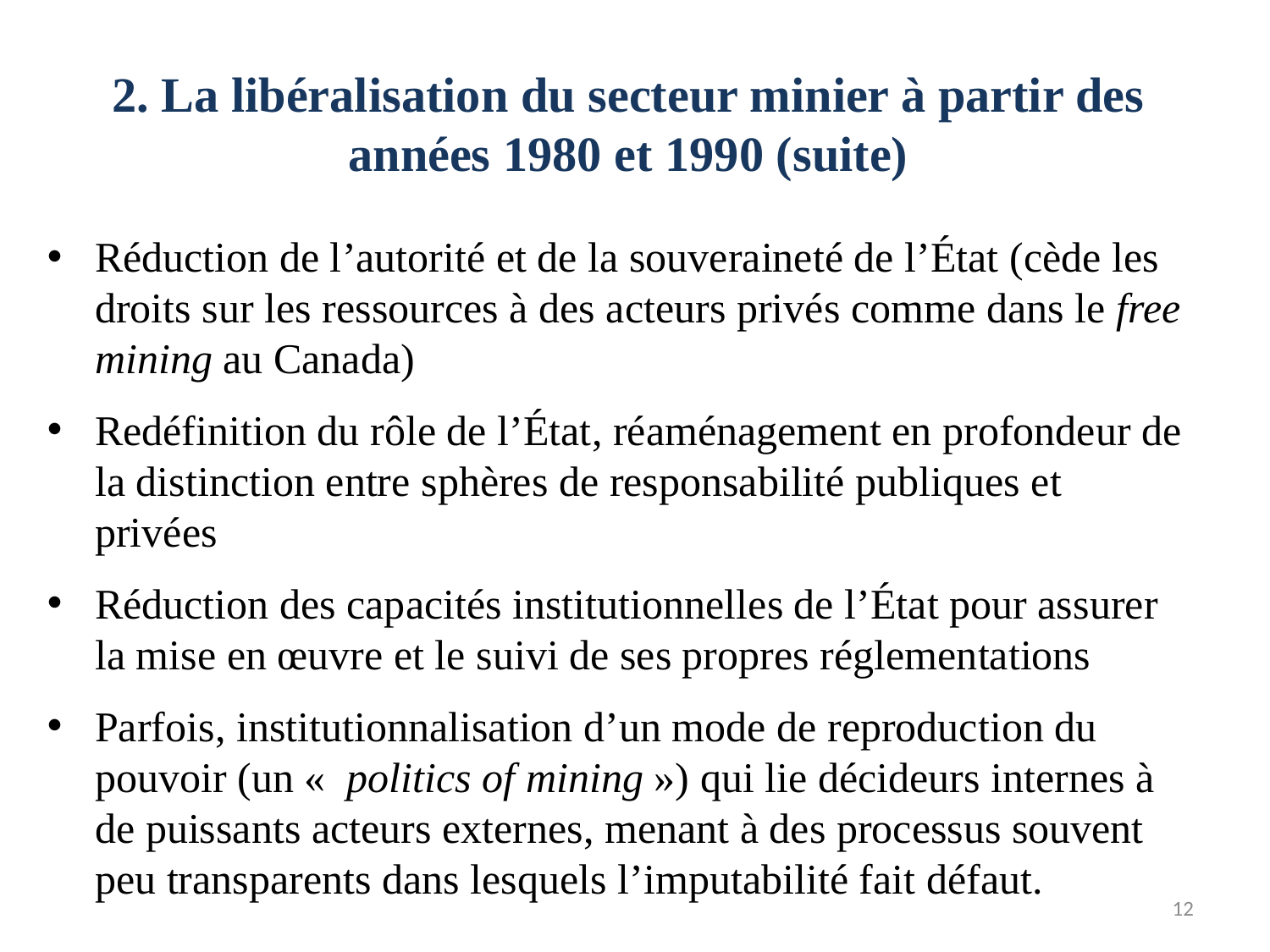

2. La libéralisation du secteur minier à partir des années 1980 et 1990 (suite)
Réduction de l’autorité et de la souveraineté de l’État (cède les droits sur les ressources à des acteurs privés comme dans le free mining au Canada)
Redéfinition du rôle de l’État, réaménagement en profondeur de la distinction entre sphères de responsabilité publiques et privées
Réduction des capacités institutionnelles de l’État pour assurer la mise en œuvre et le suivi de ses propres réglementations
Parfois, institutionnalisation d’un mode de reproduction du pouvoir (un «  politics of mining ») qui lie décideurs internes à de puissants acteurs externes, menant à des processus souvent peu transparents dans lesquels l’imputabilité fait défaut.
12